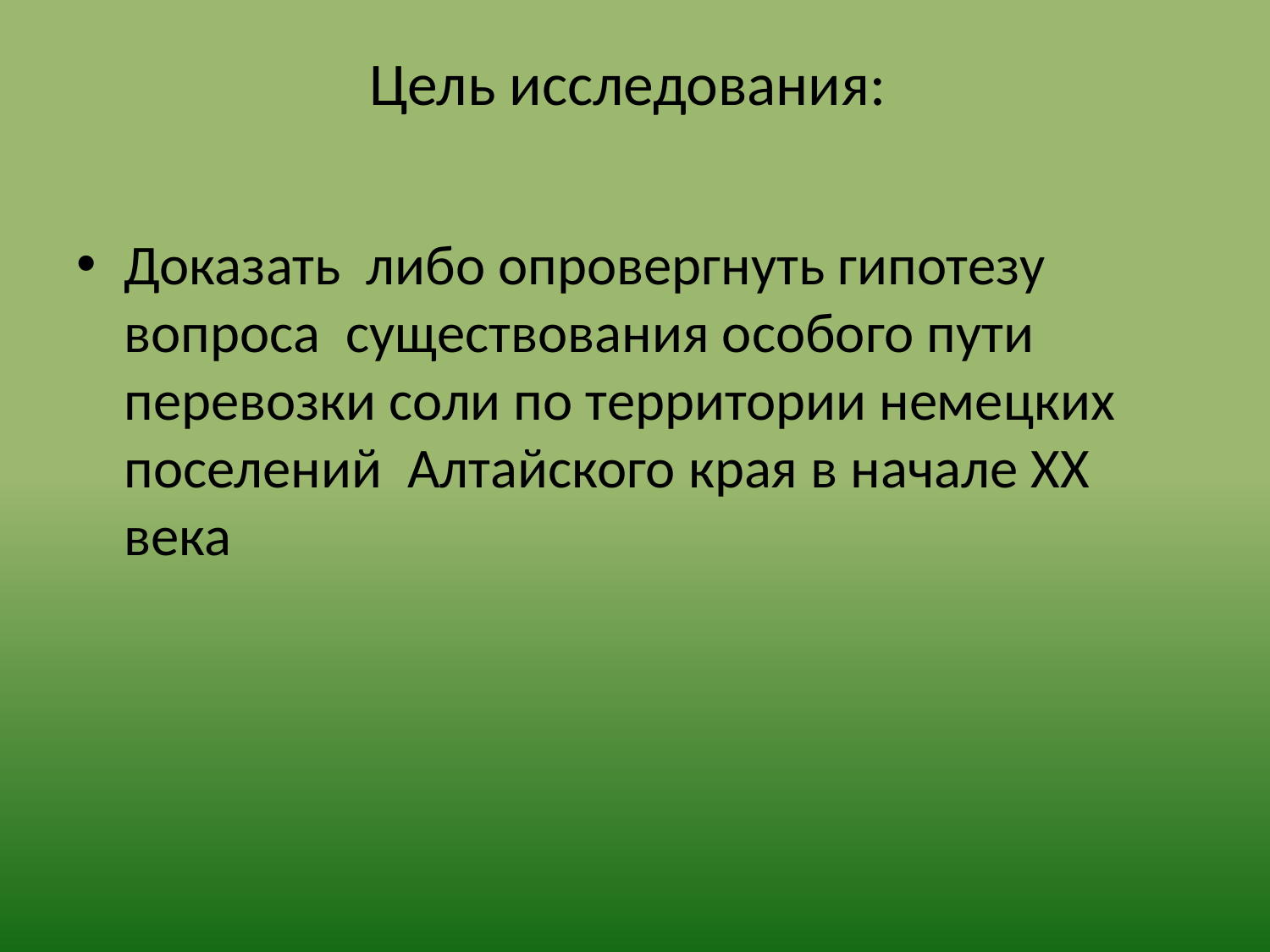

# Цель исследования:
Доказать  либо опровергнуть гипотезу  вопроса  существования особого пути перевозки соли по территории немецких поселений  Алтайского края в начале ХХ века